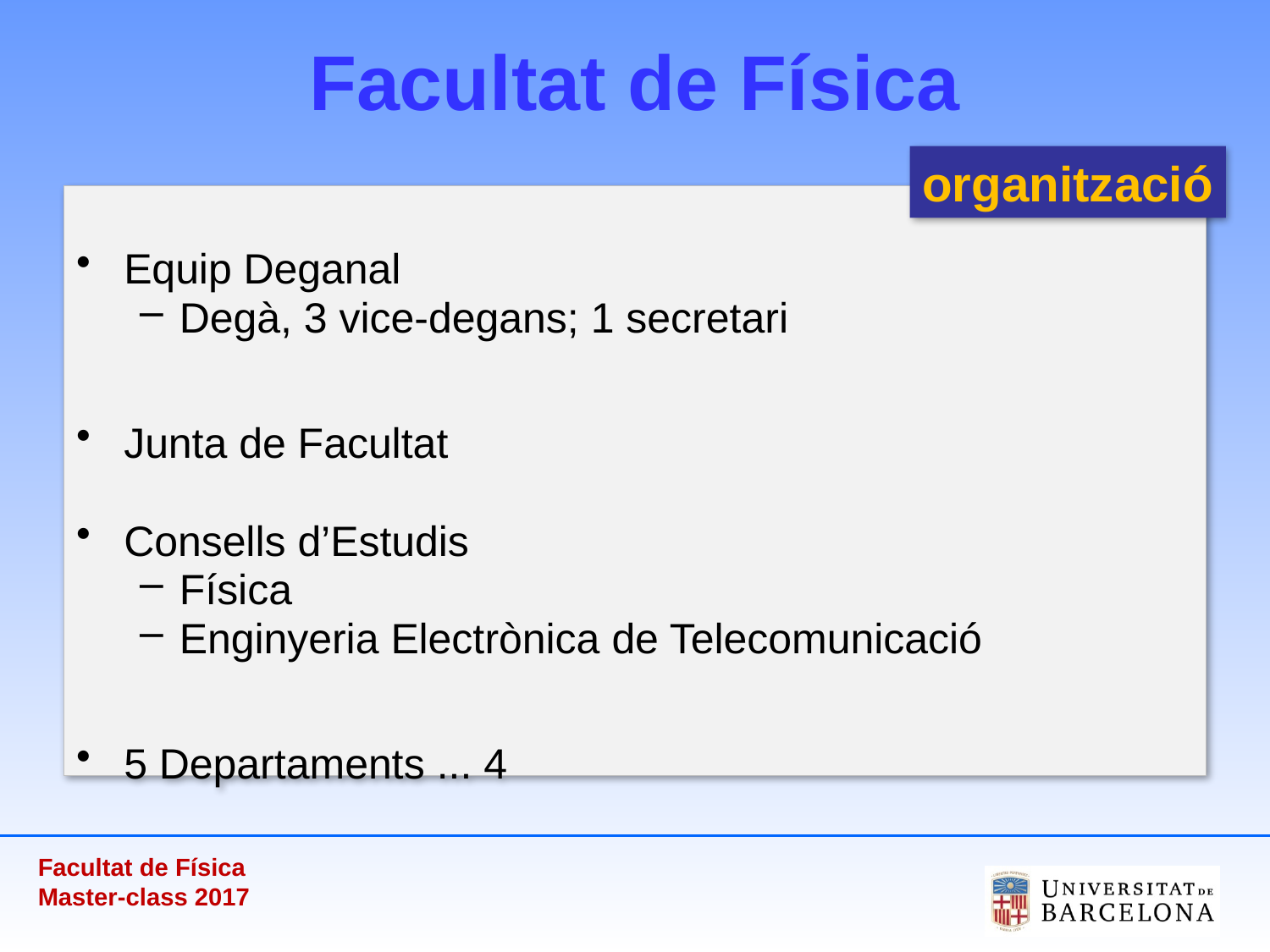

Facultat de Física
organització

Equip Deganal
Degà, 3 vice-degans; 1 secretari

Junta de Facultat

Consells d’Estudis
Física
Enginyeria Electrònica de Telecomunicació

5 Departaments ... 4